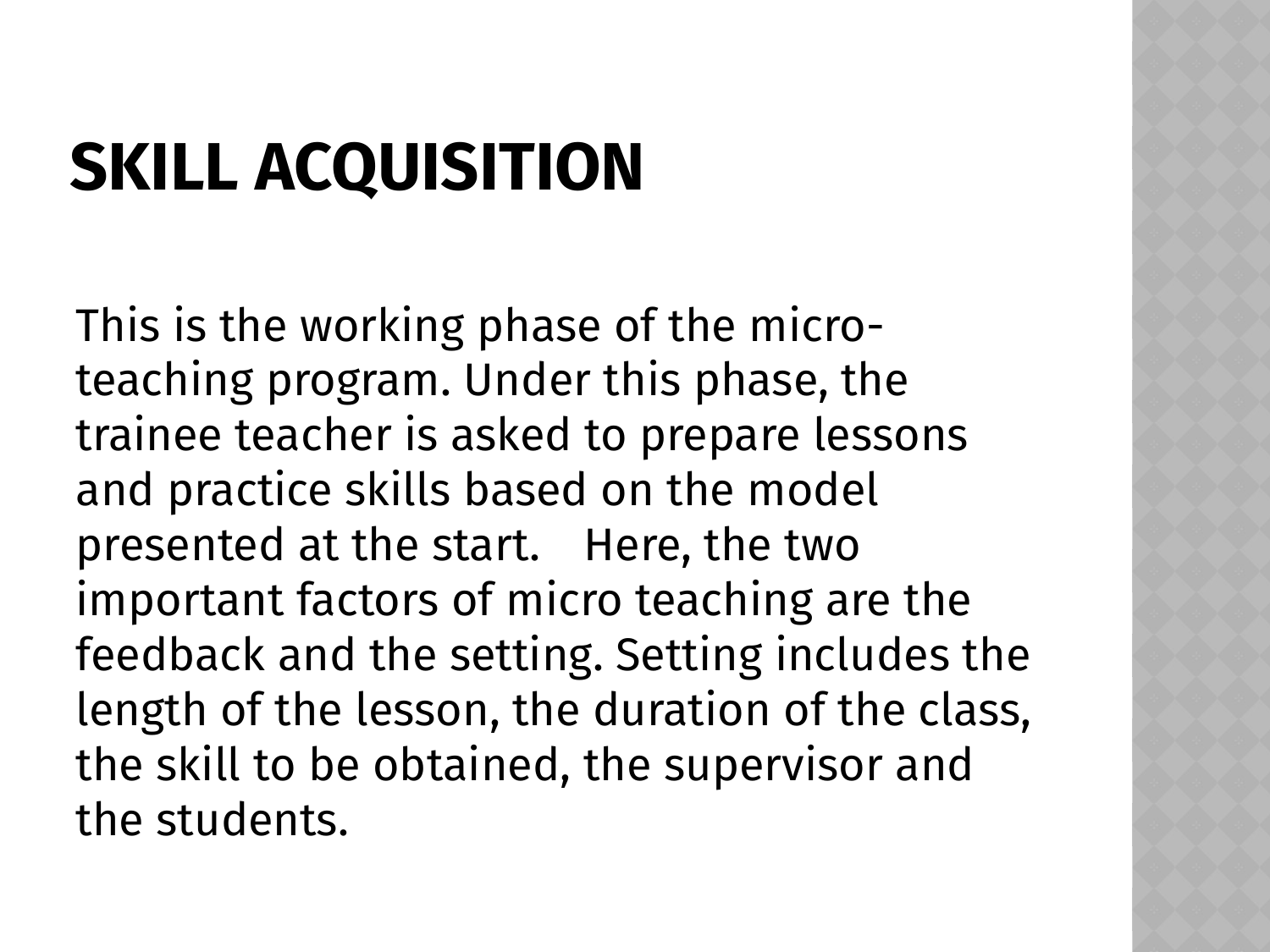

# Skill Acquisition

This is the working phase of the micro-teaching program. Under this phase, the trainee teacher is asked to prepare lessons and practice skills based on the model presented at the start. 	Here, the two important factors of micro teaching are the feedback and the setting. Setting includes the length of the lesson, the duration of the class, the skill to be obtained, the supervisor and the students.